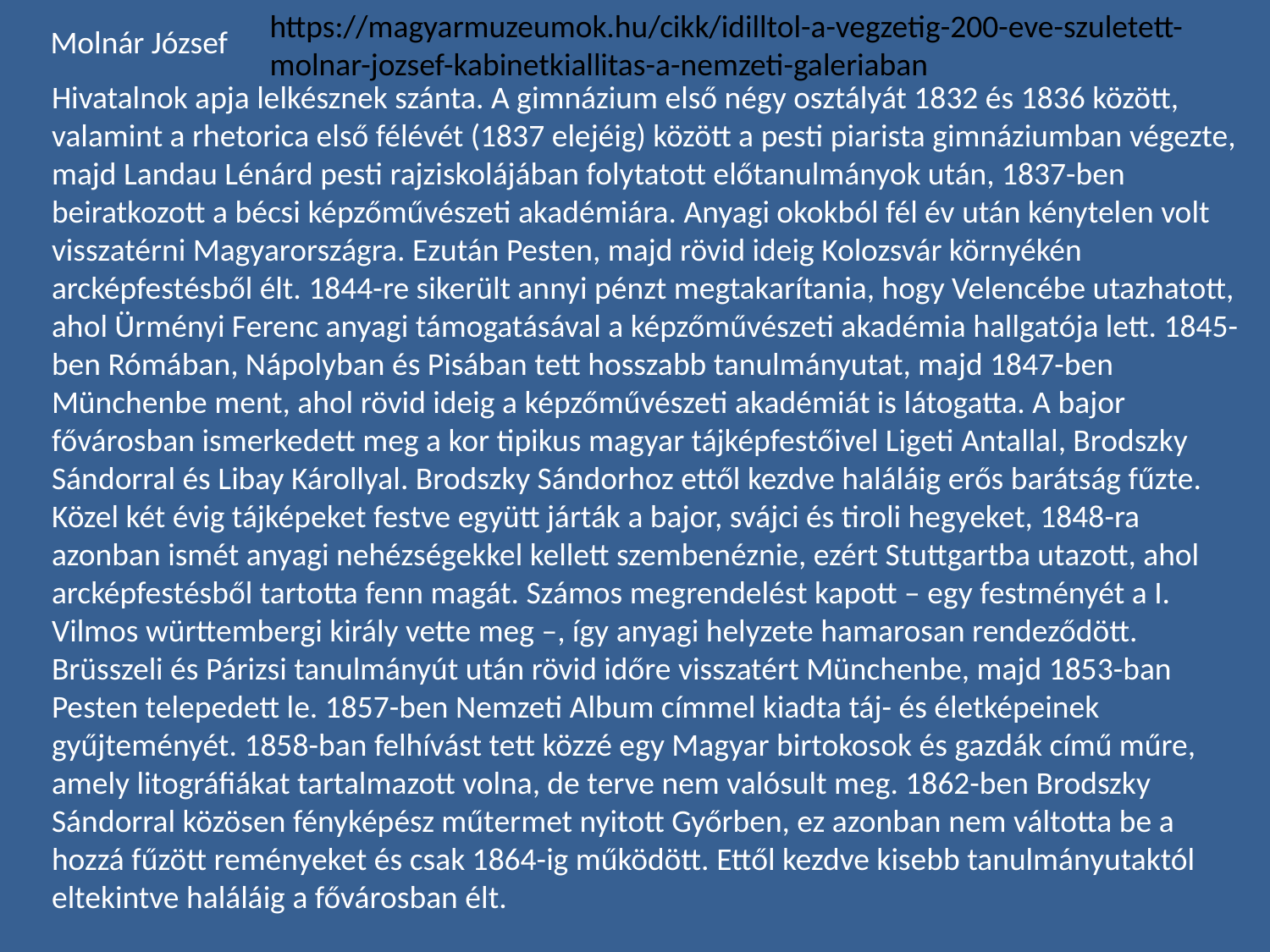

https://magyarmuzeumok.hu/cikk/idilltol-a-vegzetig-200-eve-szuletett-molnar-jozsef-kabinetkiallitas-a-nemzeti-galeriaban
Molnár József
Hivatalnok apja lelkésznek szánta. A gimnázium első négy osztályát 1832 és 1836 között, valamint a rhetorica első félévét (1837 elejéig) között a pesti piarista gimnáziumban végezte, majd Landau Lénárd pesti rajziskolájában folytatott előtanulmányok után, 1837-ben beiratkozott a bécsi képzőművészeti akadémiára. Anyagi okokból fél év után kénytelen volt visszatérni Magyarországra. Ezután Pesten, majd rövid ideig Kolozsvár környékén arcképfestésből élt. 1844-re sikerült annyi pénzt megtakarítania, hogy Velencébe utazhatott, ahol Ürményi Ferenc anyagi támogatásával a képzőművészeti akadémia hallgatója lett. 1845-ben Rómában, Nápolyban és Pisában tett hosszabb tanulmányutat, majd 1847-ben Münchenbe ment, ahol rövid ideig a képzőművészeti akadémiát is látogatta. A bajor fővárosban ismerkedett meg a kor tipikus magyar tájképfestőivel Ligeti Antallal, Brodszky Sándorral és Libay Károllyal. Brodszky Sándorhoz ettől kezdve haláláig erős barátság fűzte. Közel két évig tájképeket festve együtt járták a bajor, svájci és tiroli hegyeket, 1848-ra azonban ismét anyagi nehézségekkel kellett szembenéznie, ezért Stuttgartba utazott, ahol arcképfestésből tartotta fenn magát. Számos megrendelést kapott – egy festményét a I. Vilmos württembergi király vette meg –, így anyagi helyzete hamarosan rendeződött. Brüsszeli és Párizsi tanulmányút után rövid időre visszatért Münchenbe, majd 1853-ban Pesten telepedett le. 1857-ben Nemzeti Album címmel kiadta táj- és életképeinek gyűjteményét. 1858-ban felhívást tett közzé egy Magyar birtokosok és gazdák című műre, amely litográfiákat tartalmazott volna, de terve nem valósult meg. 1862-ben Brodszky Sándorral közösen fényképész műtermet nyitott Győrben, ez azonban nem váltotta be a hozzá fűzött reményeket és csak 1864-ig működött. Ettől kezdve kisebb tanulmányutaktól eltekintve haláláig a fővárosban élt.